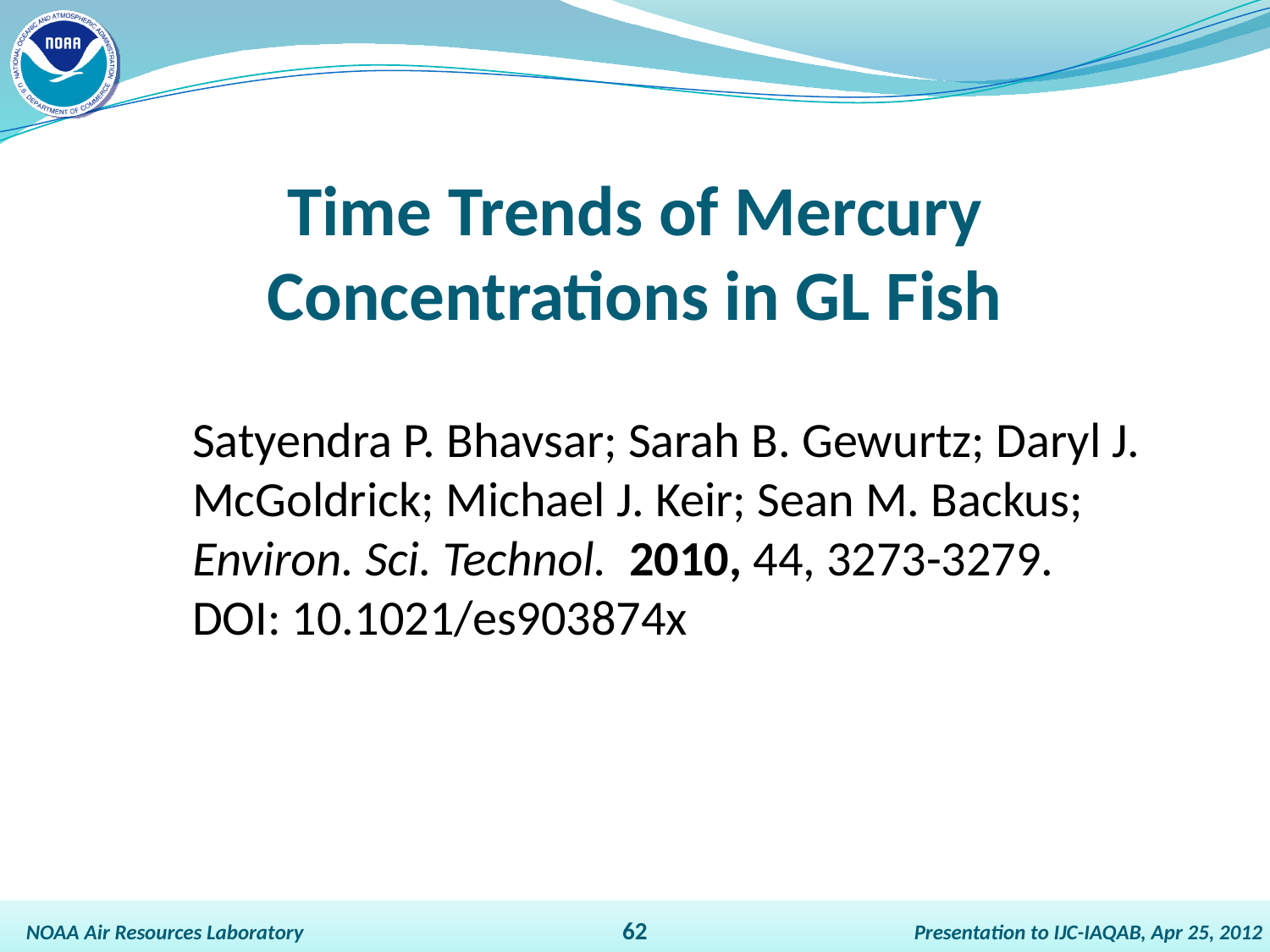

Time Trends of Mercury Concentrations in GL Fish

Satyendra P. Bhavsar; Sarah B. Gewurtz; Daryl J. McGoldrick; Michael J. Keir; Sean M. Backus; Environ. Sci. Technol.  2010, 44, 3273-3279.
DOI: 10.1021/es903874x
62
NOAA Air Resources Laboratory
Presentation to IJC-IAQAB, Apr 25, 2012